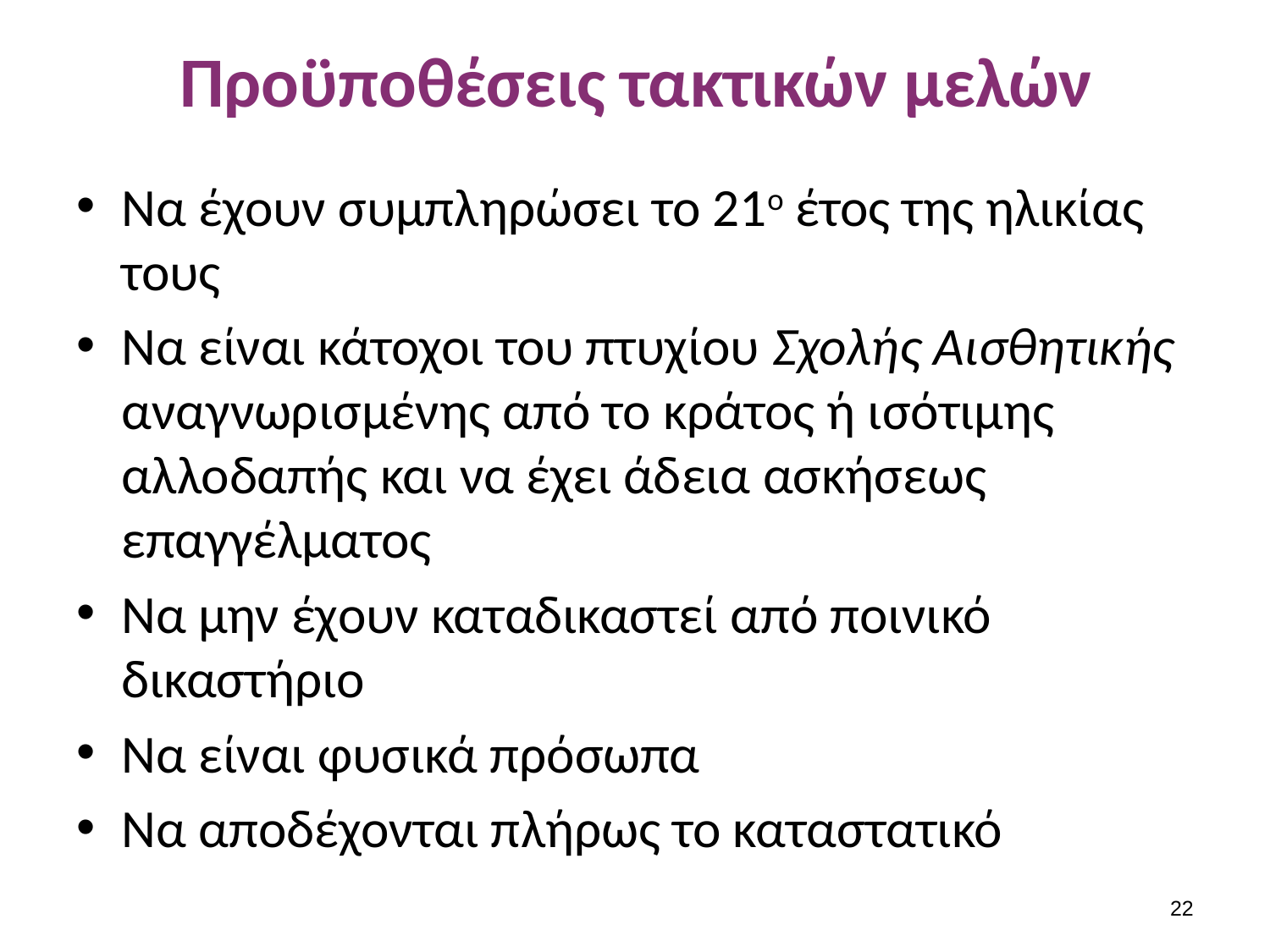

# Προϋποθέσεις τακτικών μελών
Να έχουν συμπληρώσει το 21ο έτος της ηλικίας τους
Να είναι κάτοχοι του πτυχίου Σχολής Αισθητικής αναγνωρισμένης από το κράτος ή ισότιμης αλλοδαπής και να έχει άδεια ασκήσεως επαγγέλματος
Να μην έχουν καταδικαστεί από ποινικό δικαστήριο
Να είναι φυσικά πρόσωπα
Να αποδέχονται πλήρως το καταστατικό
22